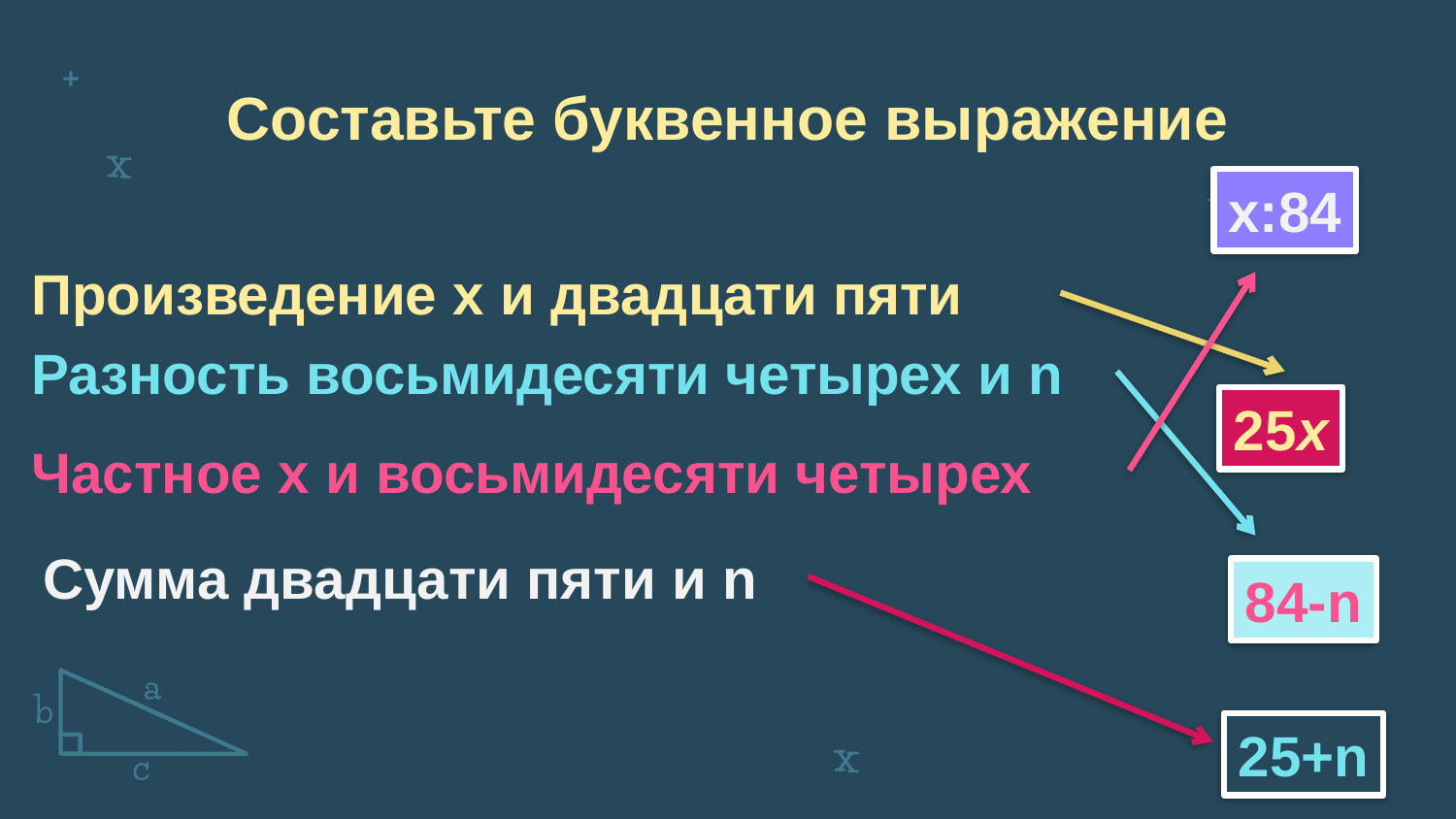

Составьте буквенное выражение
x:84
# Произведение x и двадцати пяти
Разность восьмидесяти четырех и n
25x
Частное x и восьмидесяти четырех
Сумма двадцати пяти и n
84-n
25+n